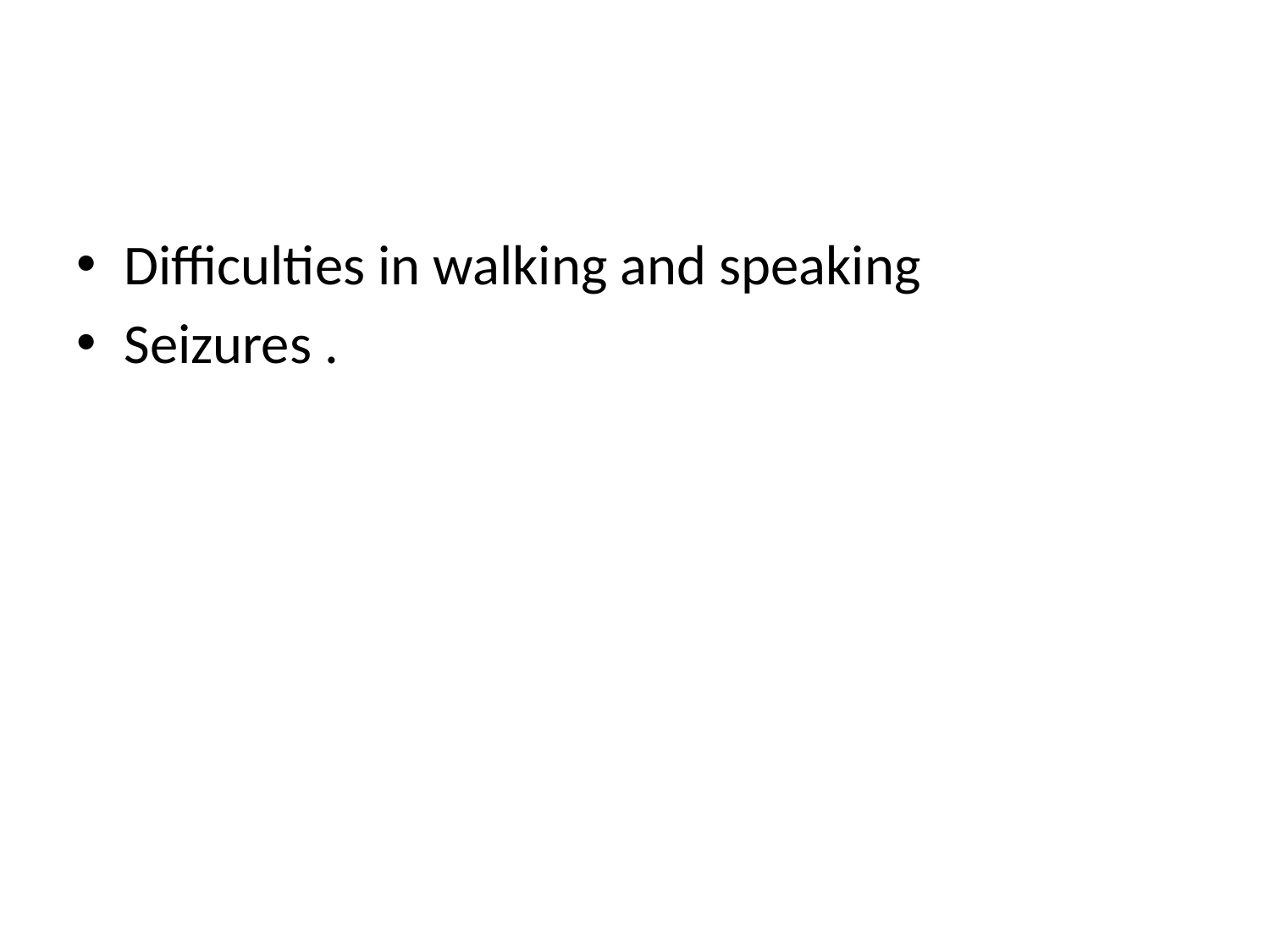

#
Difficulties in walking and speaking
Seizures .